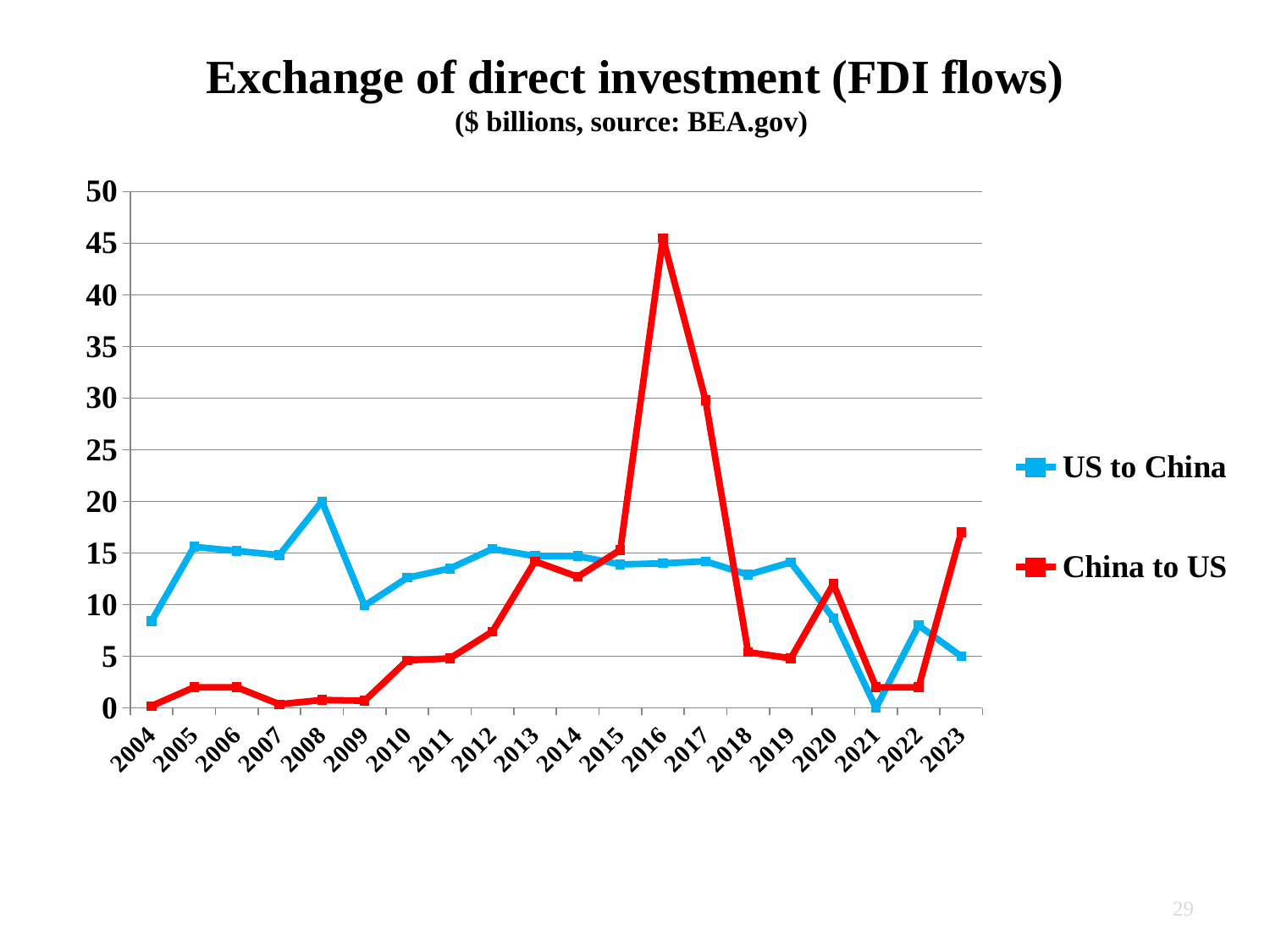

# Exchange of direct investment (FDI flows) ($ billions, source: BEA.gov)

### Chart

| Category | US to China | China to US |
|---|---|---|
| 2004 | 8.4 | 0.19 |
| 2005 | 15.6 | 2.0 |
| 2006 | 15.2 | 2.0 |
| 2007 | 14.8 | 0.36 |
| 2008 | 20.0 | 0.77 |
| 2009 | 9.9 | 0.7 |
| 2010 | 12.6 | 4.6 |
| 2011 | 13.5 | 4.8 |
| 2012 | 15.4 | 7.4 |
| 2013 | 14.7 | 14.2 |
| 2014 | 14.7 | 12.7 |
| 2015 | 13.9 | 15.3 |
| 2016 | 14.0 | 45.5 |
| 2017 | 14.2 | 29.8 |
| 2018 | 12.9 | 5.4 |
| 2019 | 14.1 | 4.8 |
| 2020 | 8.7 | 12.0 |
| 2021 | 0.0 | 2.0 |
| 2022 | 8.0 | 2.0 |
| 2023 | 5.0 | 17.0 |
29